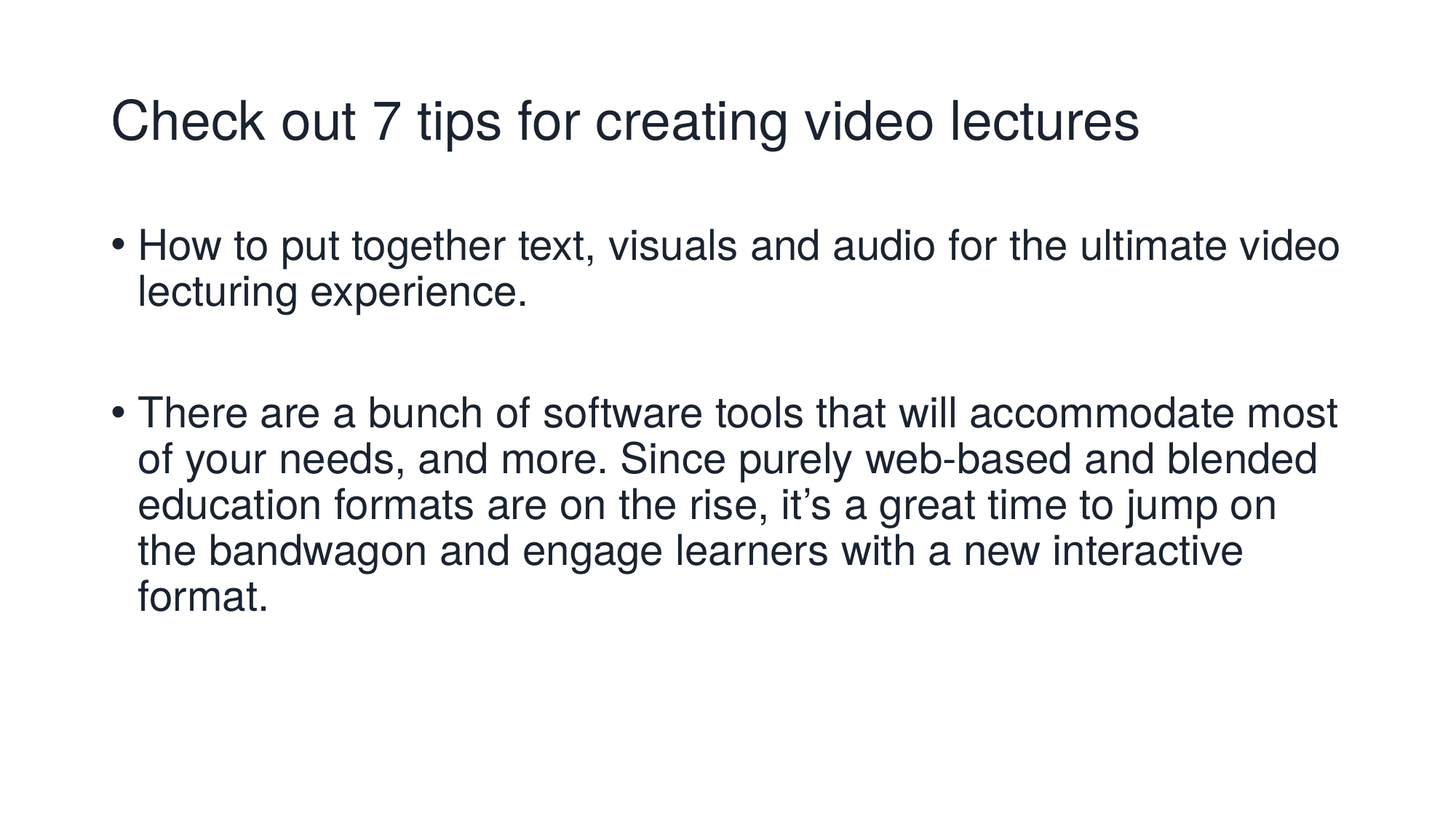

# Check out 7 tips for creating video lectures
How to put together text, visuals and audio for the ultimate video lecturing experience.

There are a bunch of software tools that will accommodate most of your needs, and more. Since purely web-based and blended education formats are on the rise, it’s a great time to jump on the bandwagon and engage learners with a new interactive format.